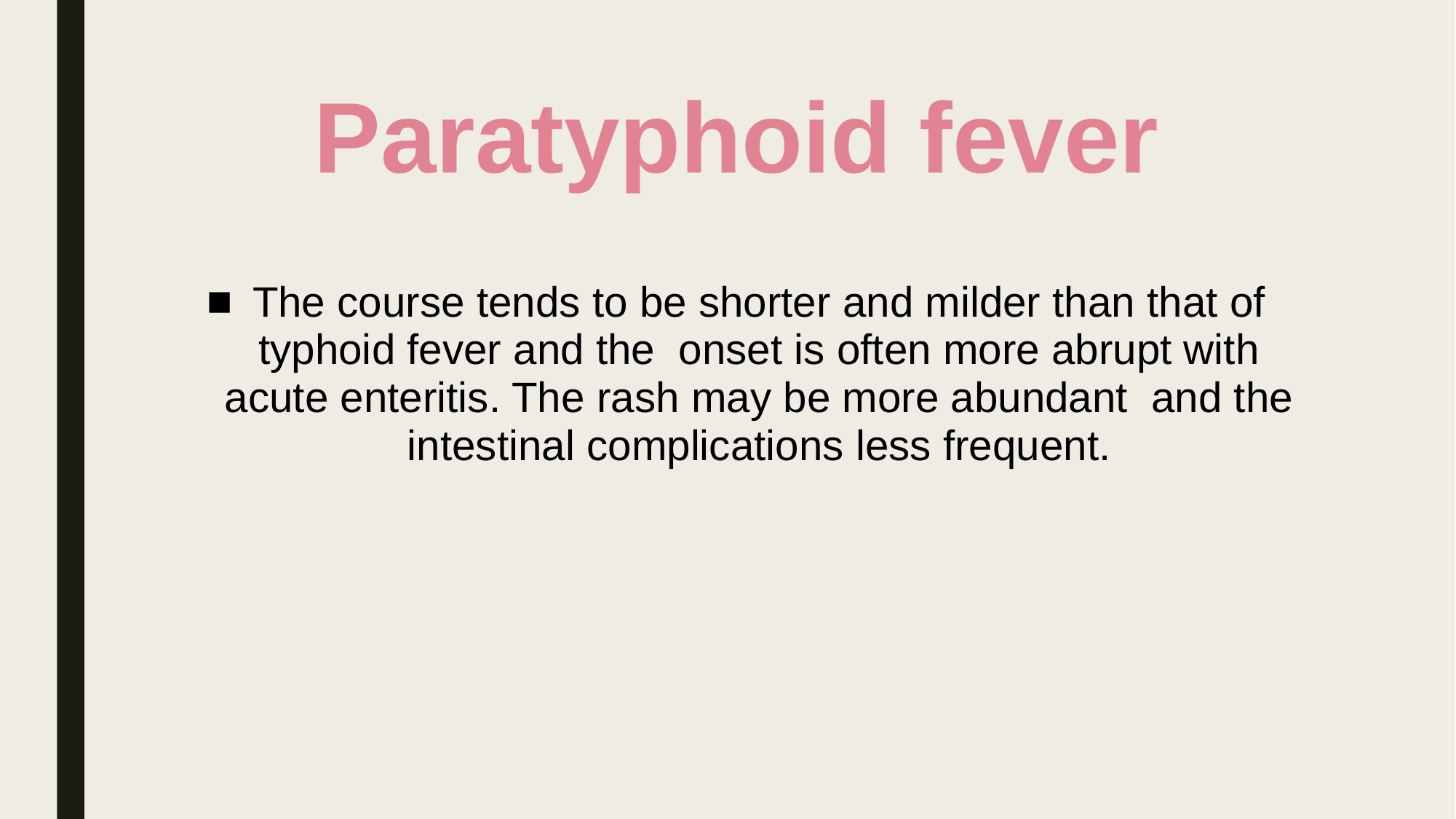

# Paratyphoid fever
The course tends to be shorter and milder than that of typhoid fever and the  onset is often more abrupt with acute enteritis. The rash may be more abundant  and the intestinal complications less frequent.